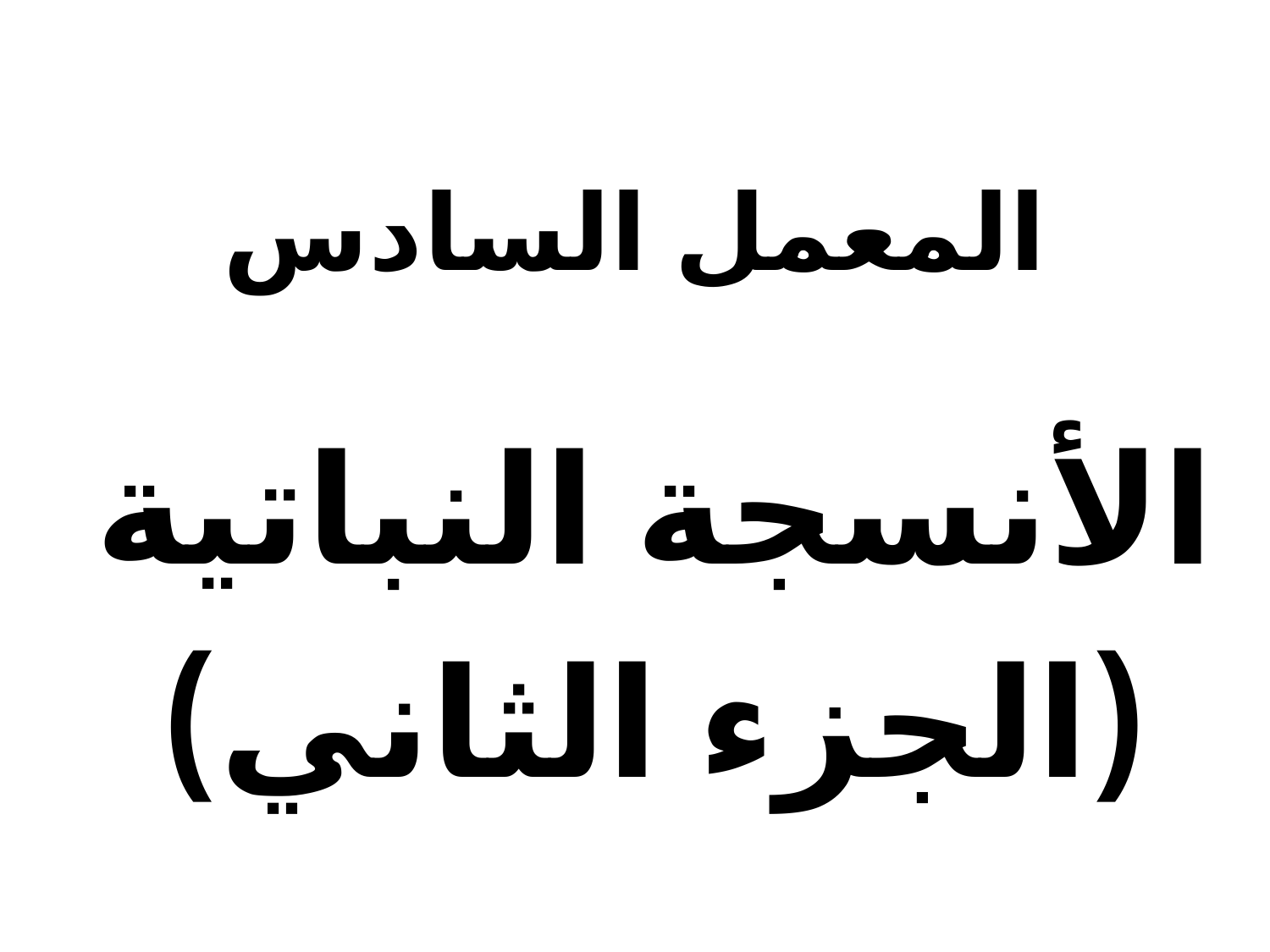

# المعمل السادس
الأنسجة النباتية
(الجزء الثاني)